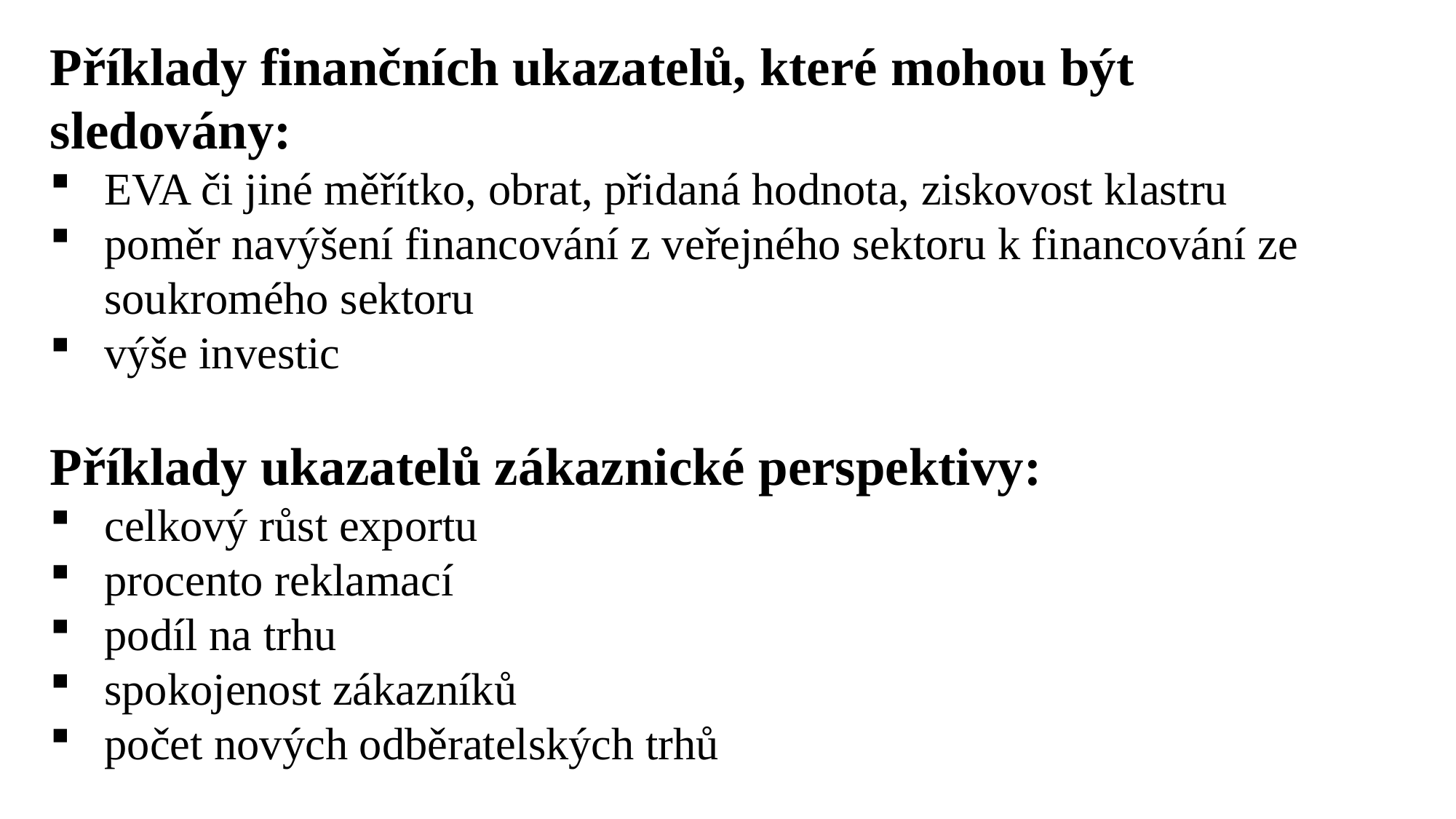

Příklady finančních ukazatelů, které mohou být sledovány:
EVA či jiné měřítko, obrat, přidaná hodnota, ziskovost klastru
poměr navýšení financování z veřejného sektoru k financování ze soukromého sektoru
výše investic

Příklady ukazatelů zákaznické perspektivy:
celkový růst exportu
procento reklamací
podíl na trhu
spokojenost zákazníků
počet nových odběratelských trhů
Ing. Lenka Prachařová, Ph.D.